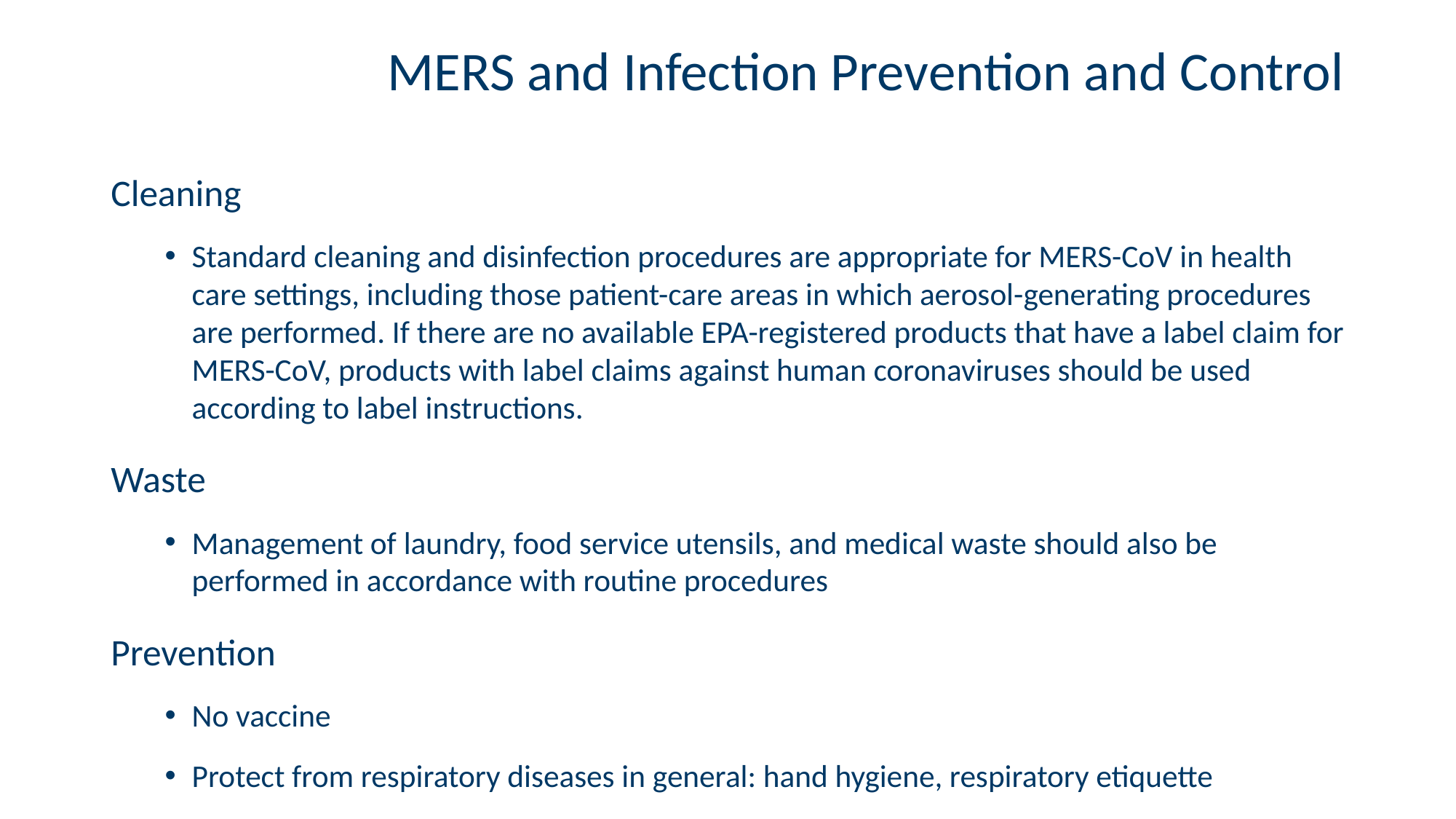

# MERS and Infection Prevention and Control
Cleaning
Standard cleaning and disinfection procedures are appropriate for MERS-CoV in health care settings, including those patient-care areas in which aerosol-generating procedures are performed. If there are no available EPA-registered products that have a label claim for MERS-CoV, products with label claims against human coronaviruses should be used according to label instructions.
Waste
Management of laundry, food service utensils, and medical waste should also be performed in accordance with routine procedures
Prevention
No vaccine
Protect from respiratory diseases in general: hand hygiene, respiratory etiquette